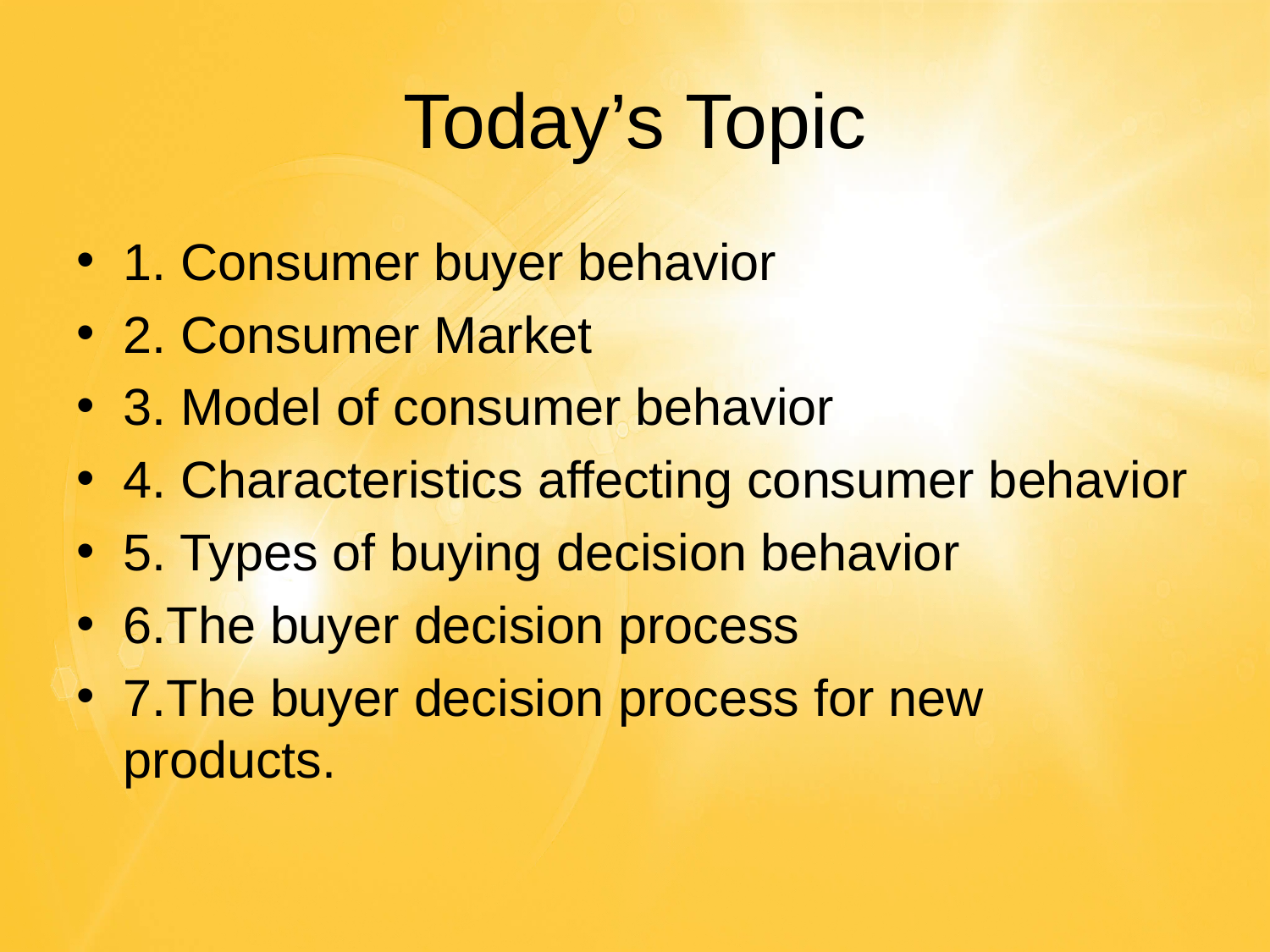

# Today’s Topic
1. Consumer buyer behavior
2. Consumer Market
3. Model of consumer behavior
4. Characteristics affecting consumer behavior
5. Types of buying decision behavior
6.The buyer decision process
7.The buyer decision process for new products.